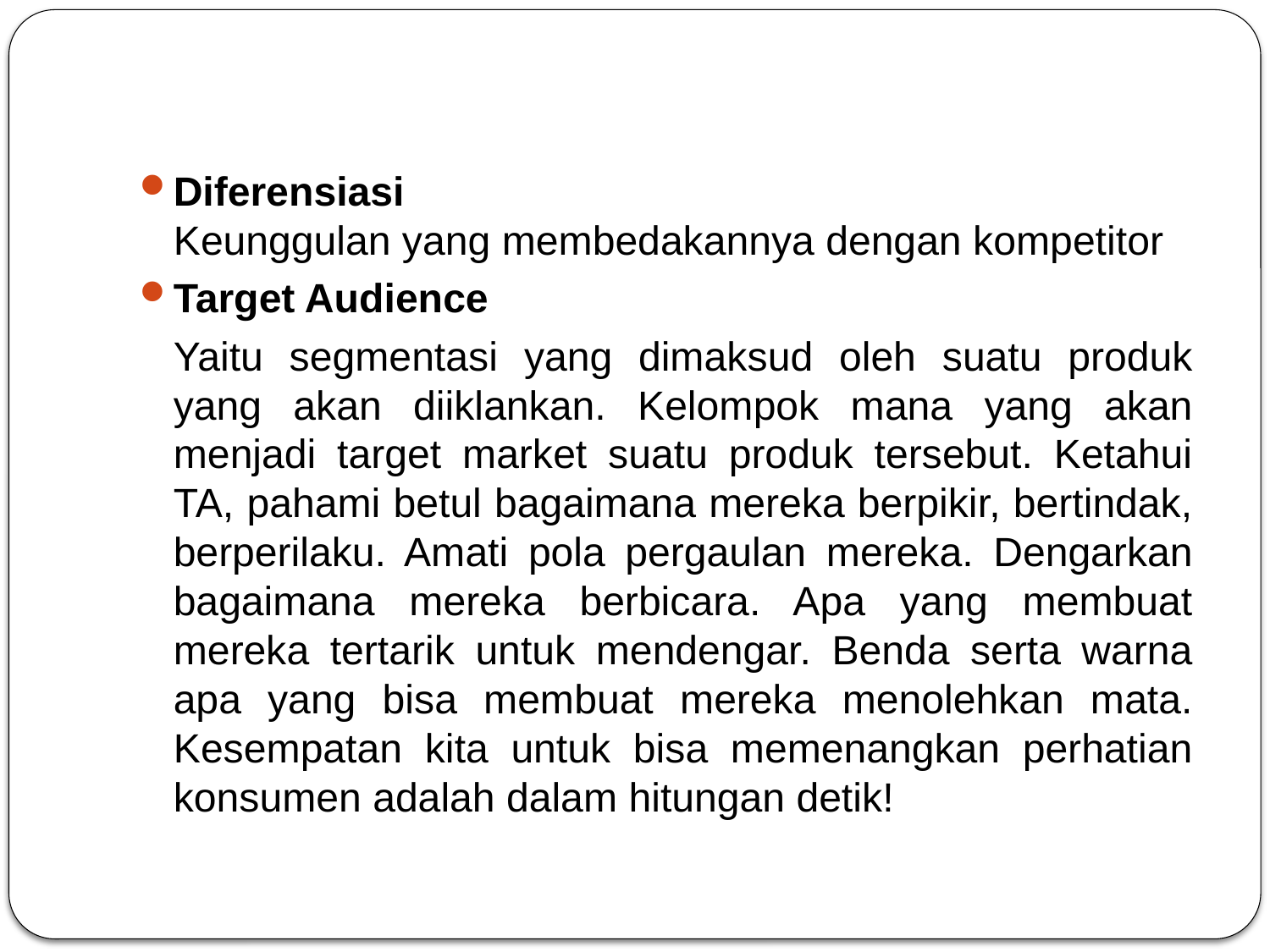

#
Diferensiasi
Keunggulan yang membedakannya dengan kompetitor
Target Audience
	Yaitu segmentasi yang dimaksud oleh suatu produk yang akan diiklankan. Kelompok mana yang akan menjadi target market suatu produk tersebut. Ketahui TA, pahami betul bagaimana mereka berpikir, bertindak, berperilaku. Amati pola pergaulan mereka. Dengarkan bagaimana mereka berbicara. Apa yang membuat mereka tertarik untuk mendengar. Benda serta warna apa yang bisa membuat mereka menolehkan mata. Kesempatan kita untuk bisa memenangkan perhatian konsumen adalah dalam hitungan detik!